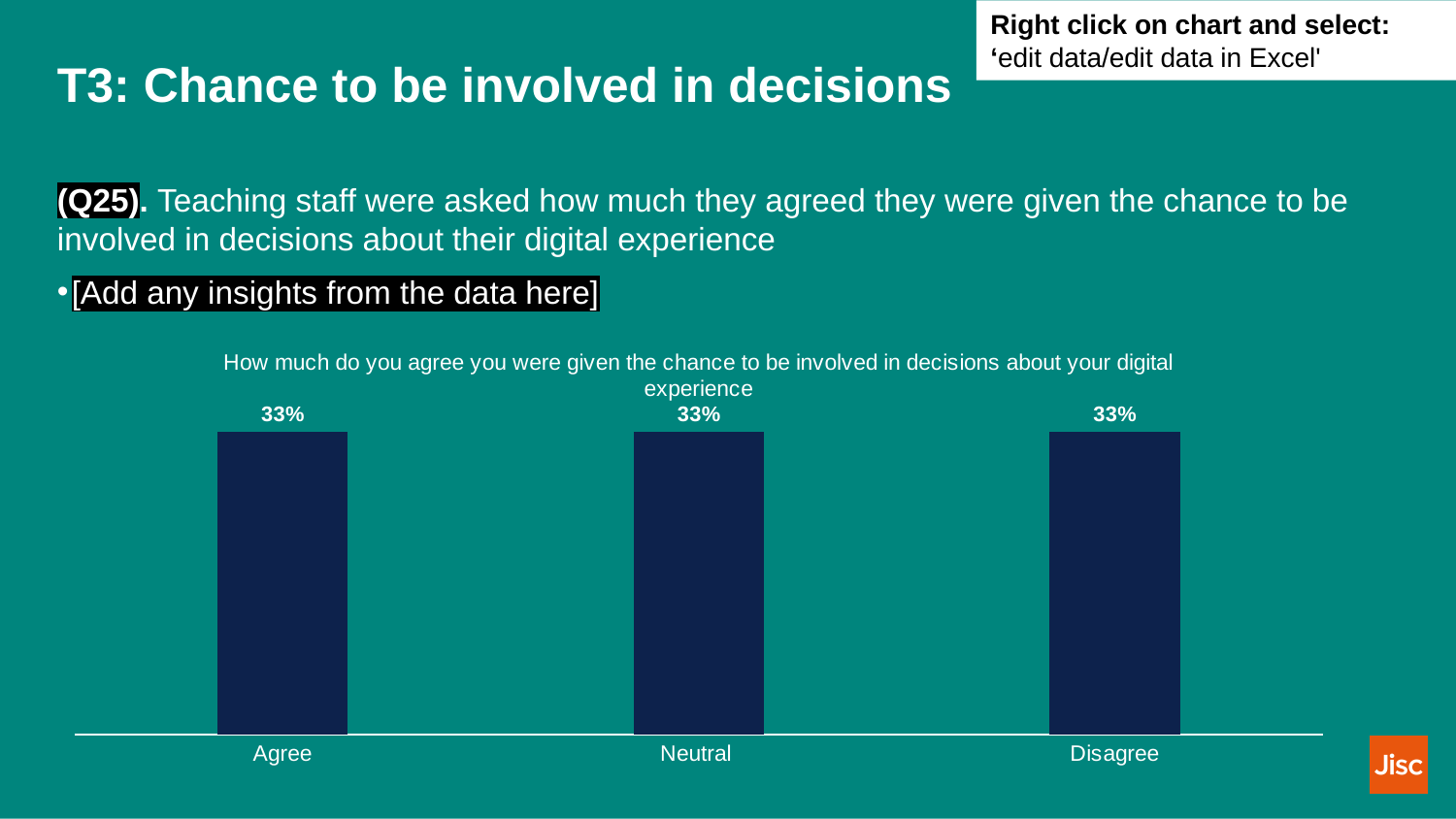

Right click on chart and select: ‘edit data/edit data in Excel'
# T3: Chance to be involved in decisions
(Q25). Teaching staff were asked how much they agreed they were given the chance to be involved in decisions about their digital experience
[Add any insights from the data here]

### Chart: How much do you agree you were given the chance to be involved in decisions about your digital experience

| Category | How much do you agree you were given the chance to be involved in decisions about your digital experience |
|---|---|
| Agree | 0.3333333333333333 |
| Neutral  | 0.3333333333333333 |
| Disagree | 0.3333333333333333 |